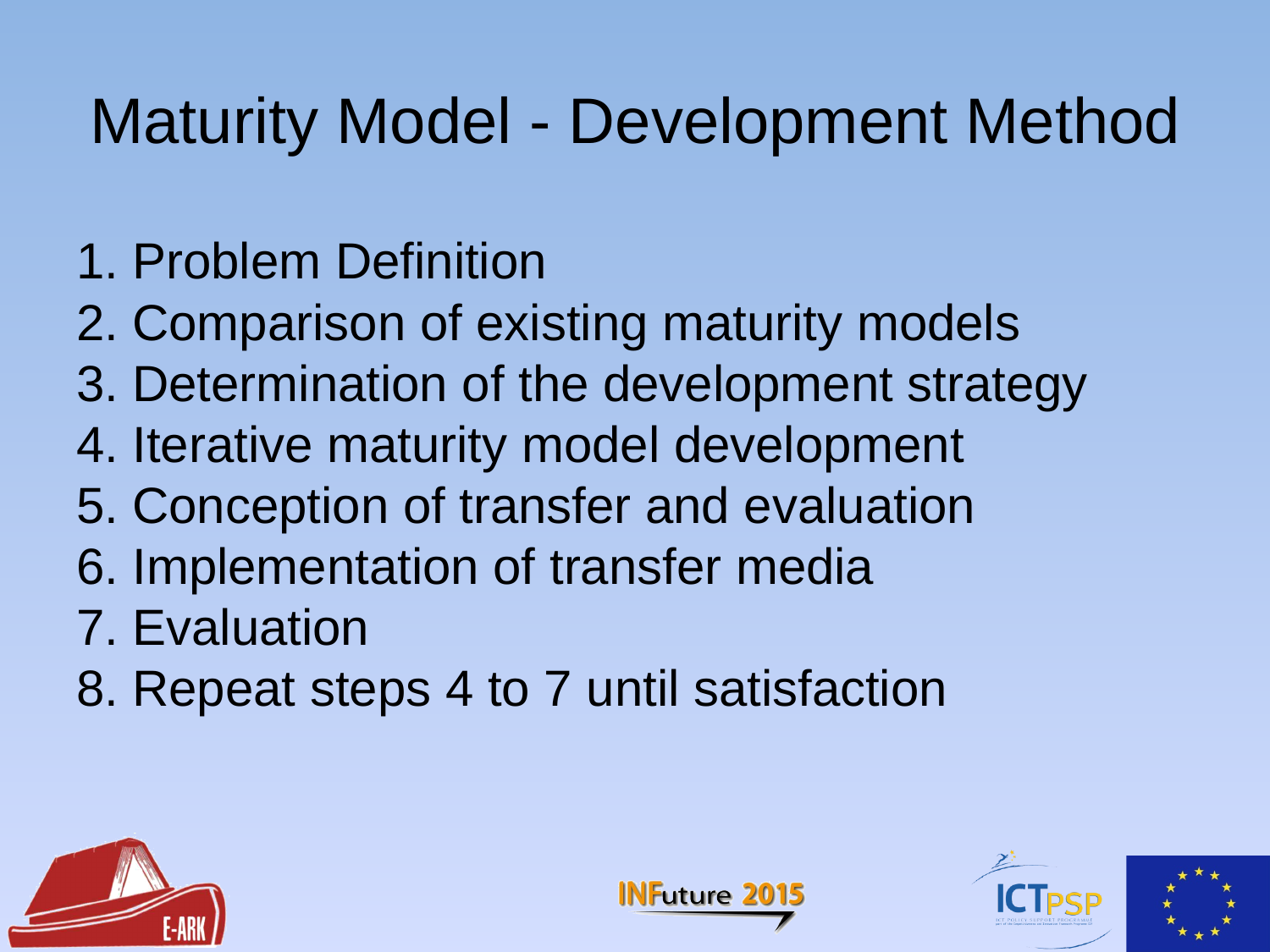

# Maturity Model - Development Method
1. Problem Definition
2. Comparison of existing maturity models
3. Determination of the development strategy
4. Iterative maturity model development
5. Conception of transfer and evaluation
6. Implementation of transfer media
7. Evaluation
8. Repeat steps 4 to 7 until satisfaction